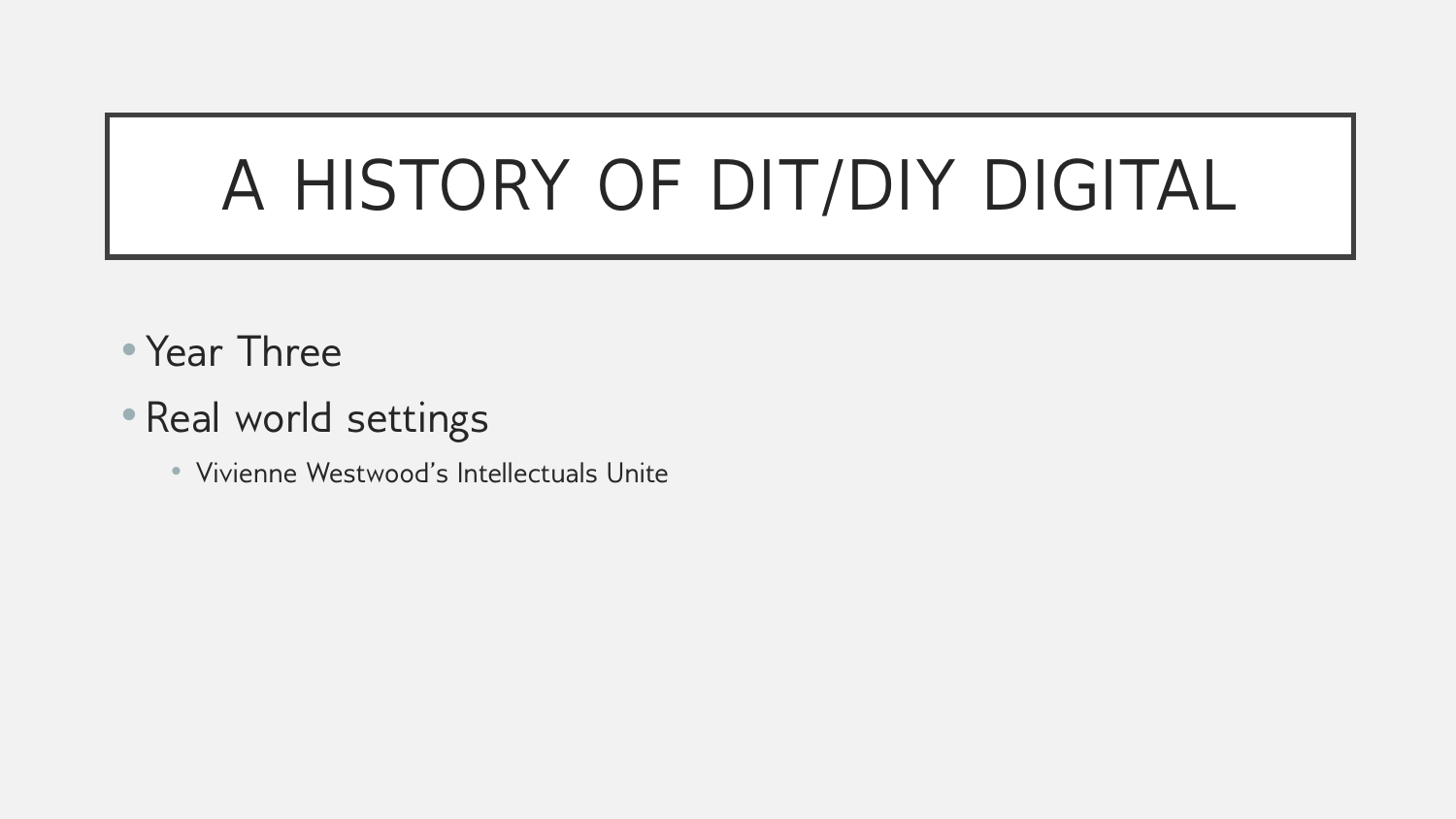

# A History of DIT/DIY Digital
Year Three
Real world settings
Vivienne Westwood’s Intellectuals Unite